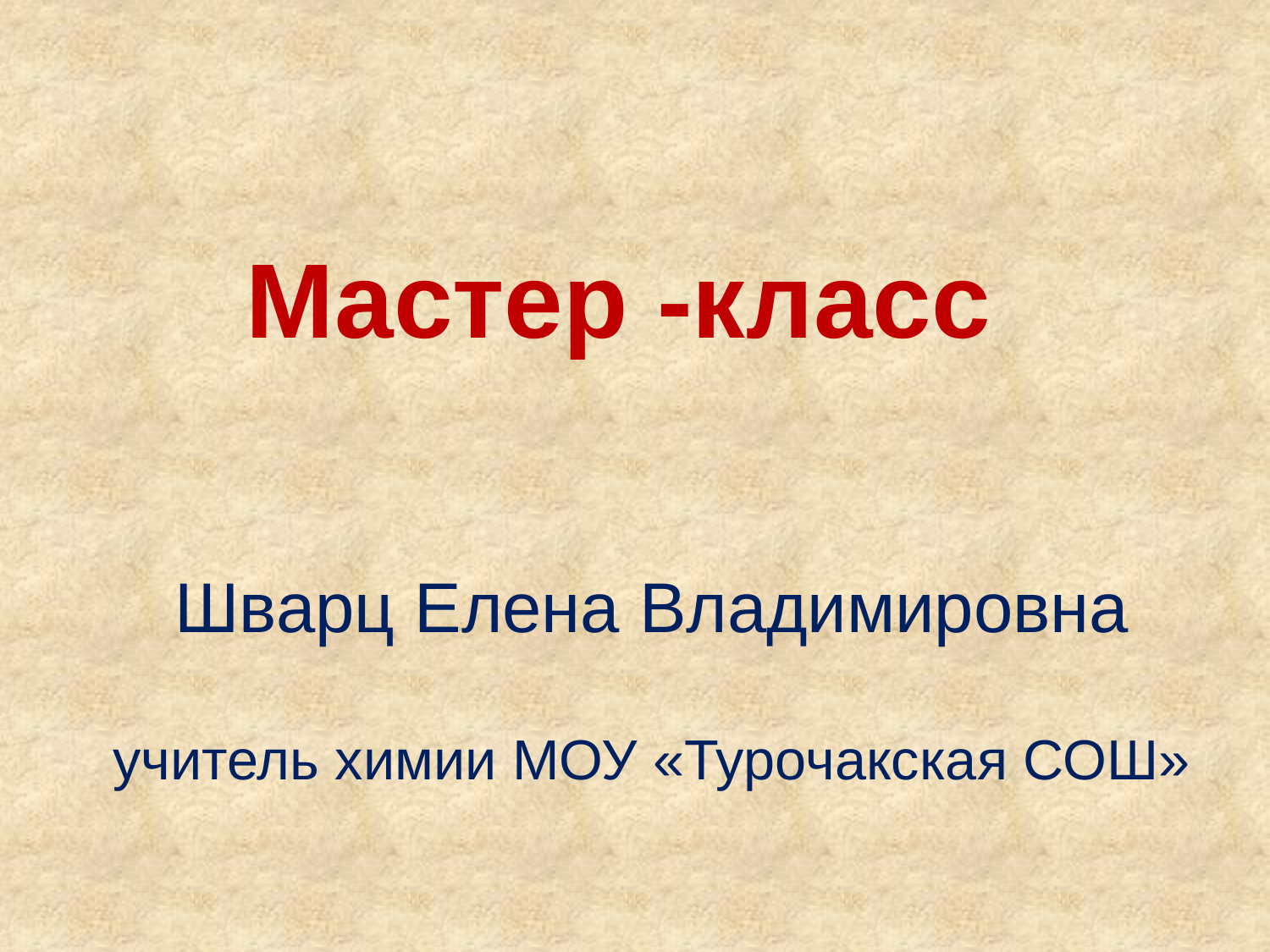

#
 Мастер -класс
Шварц Елена Владимировна

учитель химии МОУ «Турочакская СОШ»